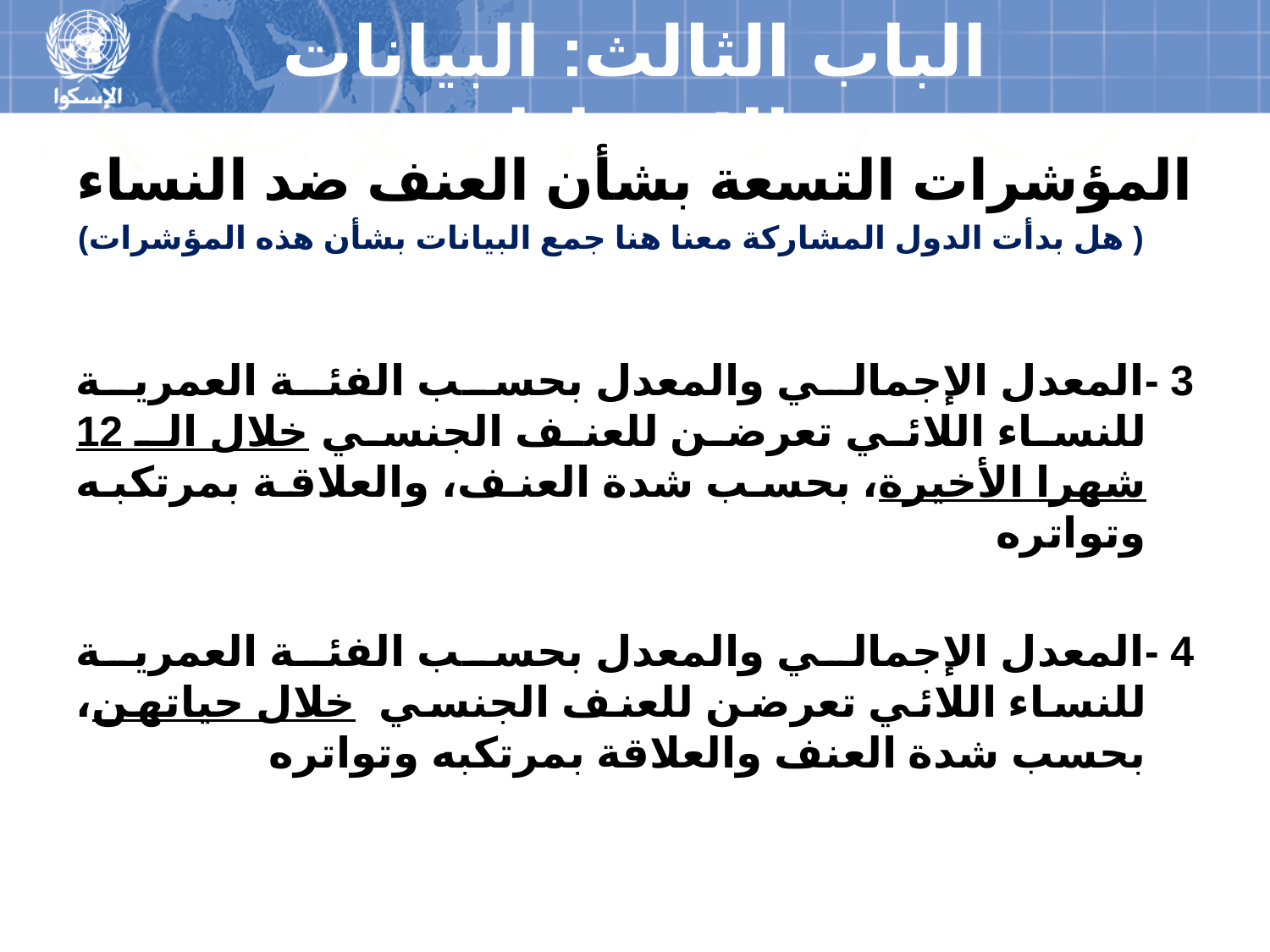

# الباب الثالث: البيانات والإحصاءات
المؤشرات التسعة بشأن العنف ضد النساء
		( هل بدأت الدول المشاركة معنا هنا جمع البيانات بشأن هذه المؤشرات)

3 -المعدل الإجمالي والمعدل بحسب الفئة العمرية للنساء اللائي تعرضن للعنف الجنسي خلال الـ 12 شهرا الأخيرة، بحسب شدة العنف، والعلاقة بمرتكبه وتواتره

4 -المعدل الإجمالي والمعدل بحسب الفئة العمرية للنساء اللائي تعرضن للعنف الجنسي  خلال حياتهن، بحسب شدة العنف والعلاقة بمرتكبه وتواتره